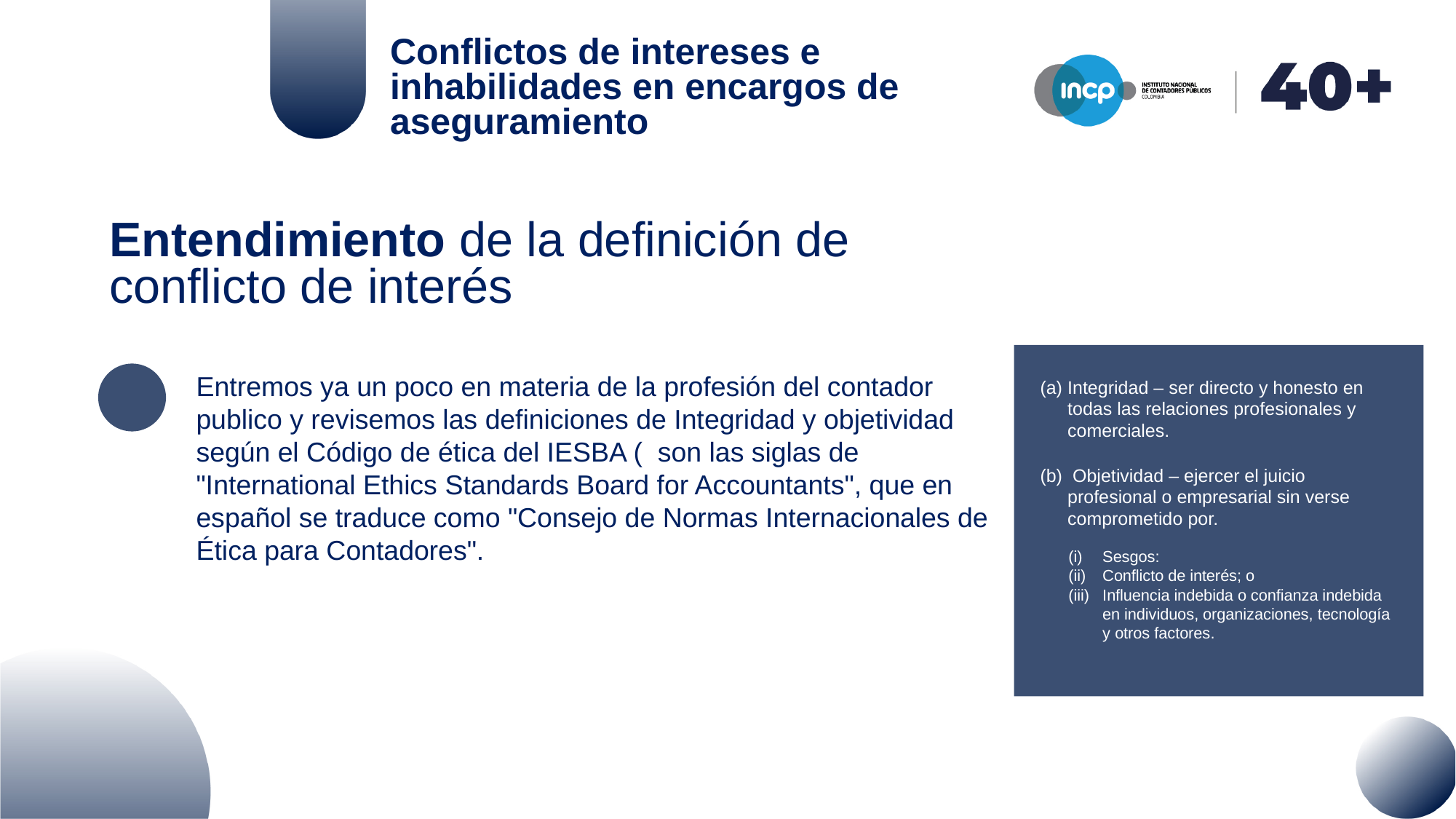

Conflictos de intereses e inhabilidades en encargos de aseguramiento
Entendimiento de la definición de conflicto de interés

Entremos ya un poco en materia de la profesión del contador publico y revisemos las definiciones de Integridad y objetividad según el Código de ética del IESBA (  son las siglas de "International Ethics Standards Board for Accountants", que en español se traduce como "Consejo de Normas Internacionales de Ética para Contadores".

Integridad – ser directo y honesto en todas las relaciones profesionales y comerciales.
 Objetividad – ejercer el juicio profesional o empresarial sin verse comprometido por.
Sesgos:
Conflicto de interés; o
Influencia indebida o confianza indebida en individuos, organizaciones, tecnología y otros factores.